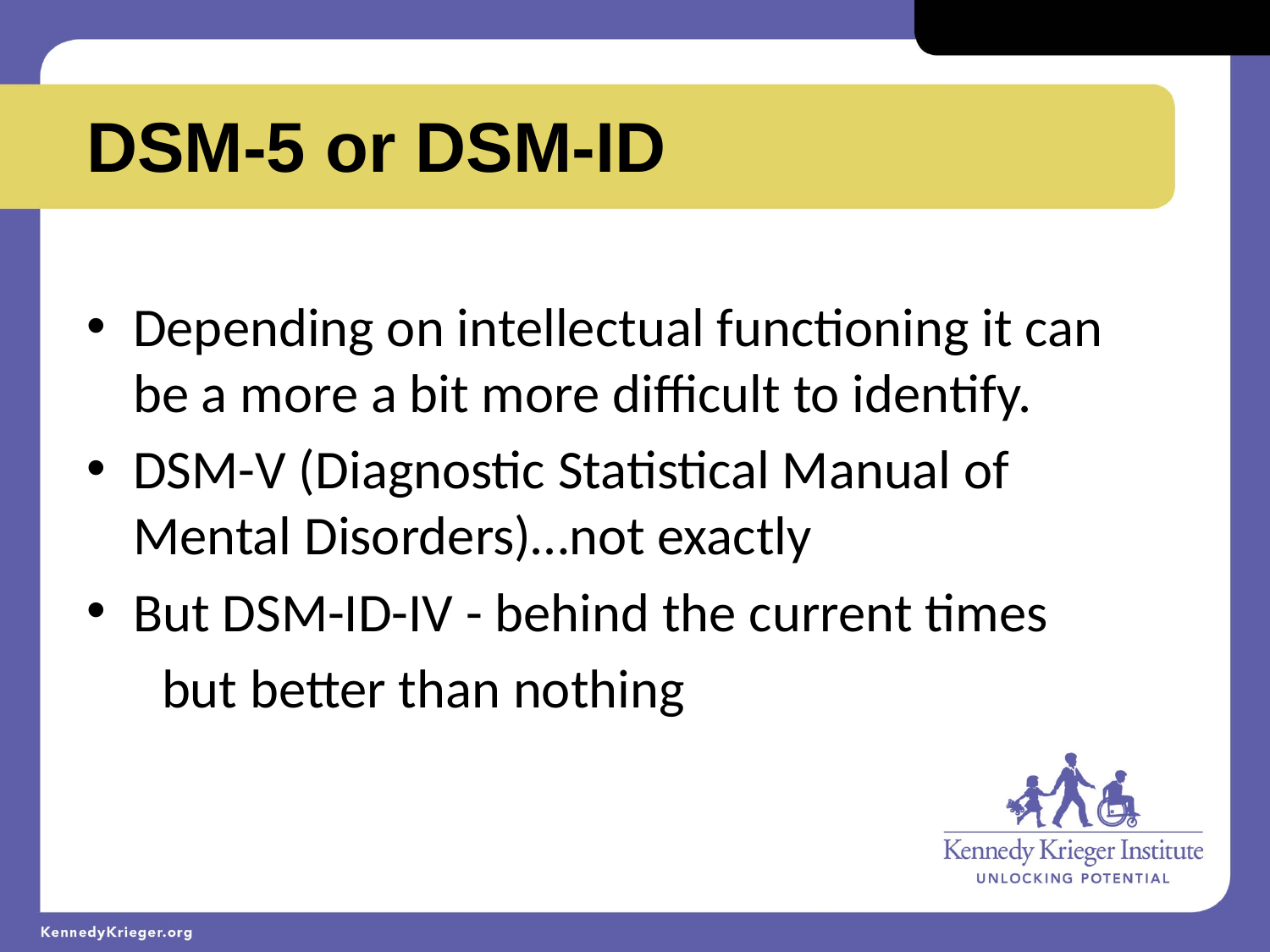

DSM-5 or DSM-ID
Depending on intellectual functioning it can be a more a bit more difficult to identify.
DSM-V (Diagnostic Statistical Manual of Mental Disorders)…not exactly
But DSM-ID-IV - behind the current times
      but better than nothing